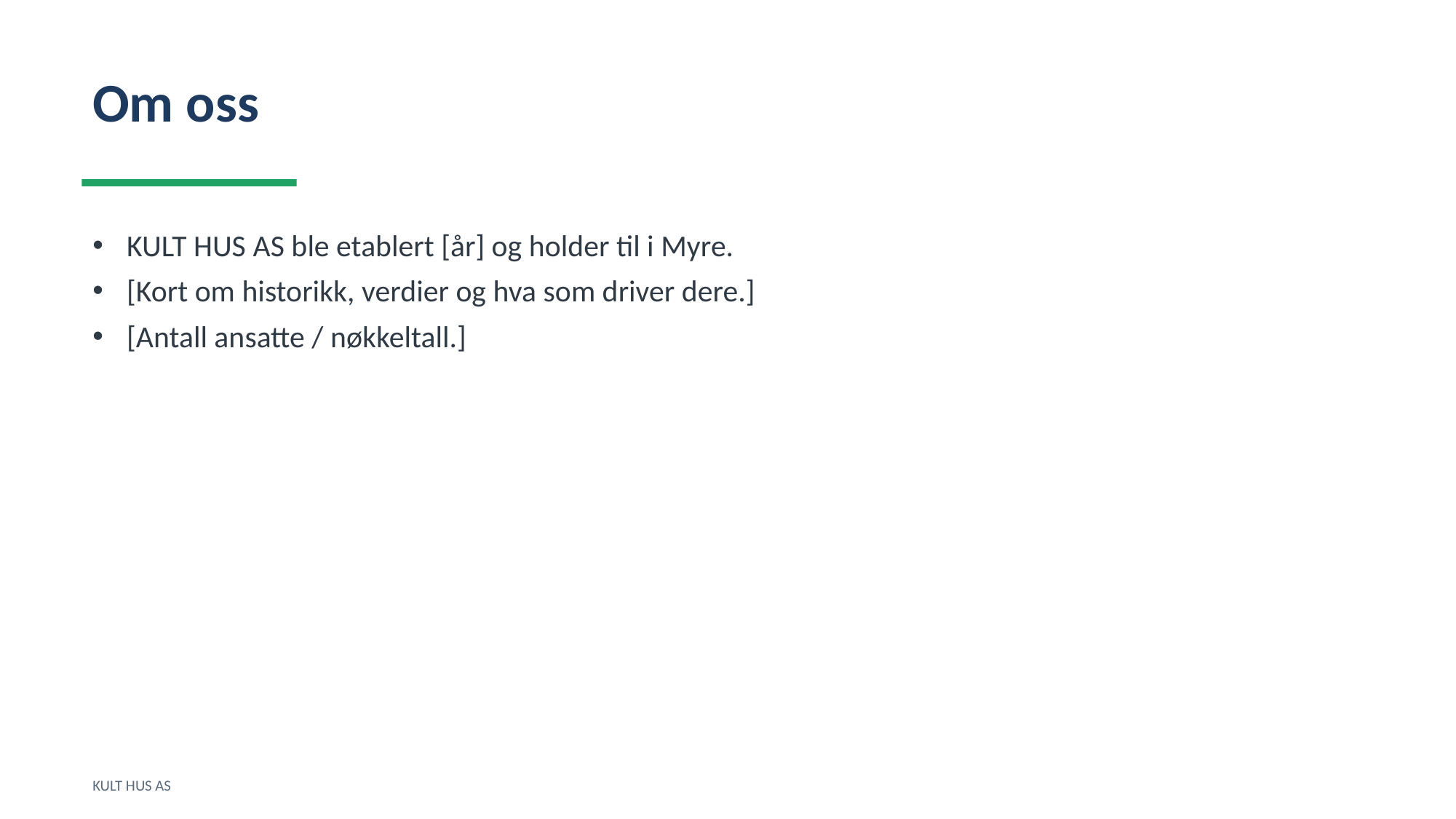

Om oss

KULT HUS AS ble etablert [år] og holder til i Myre.
[Kort om historikk, verdier og hva som driver dere.]
[Antall ansatte / nøkkeltall.]
KULT HUS AS